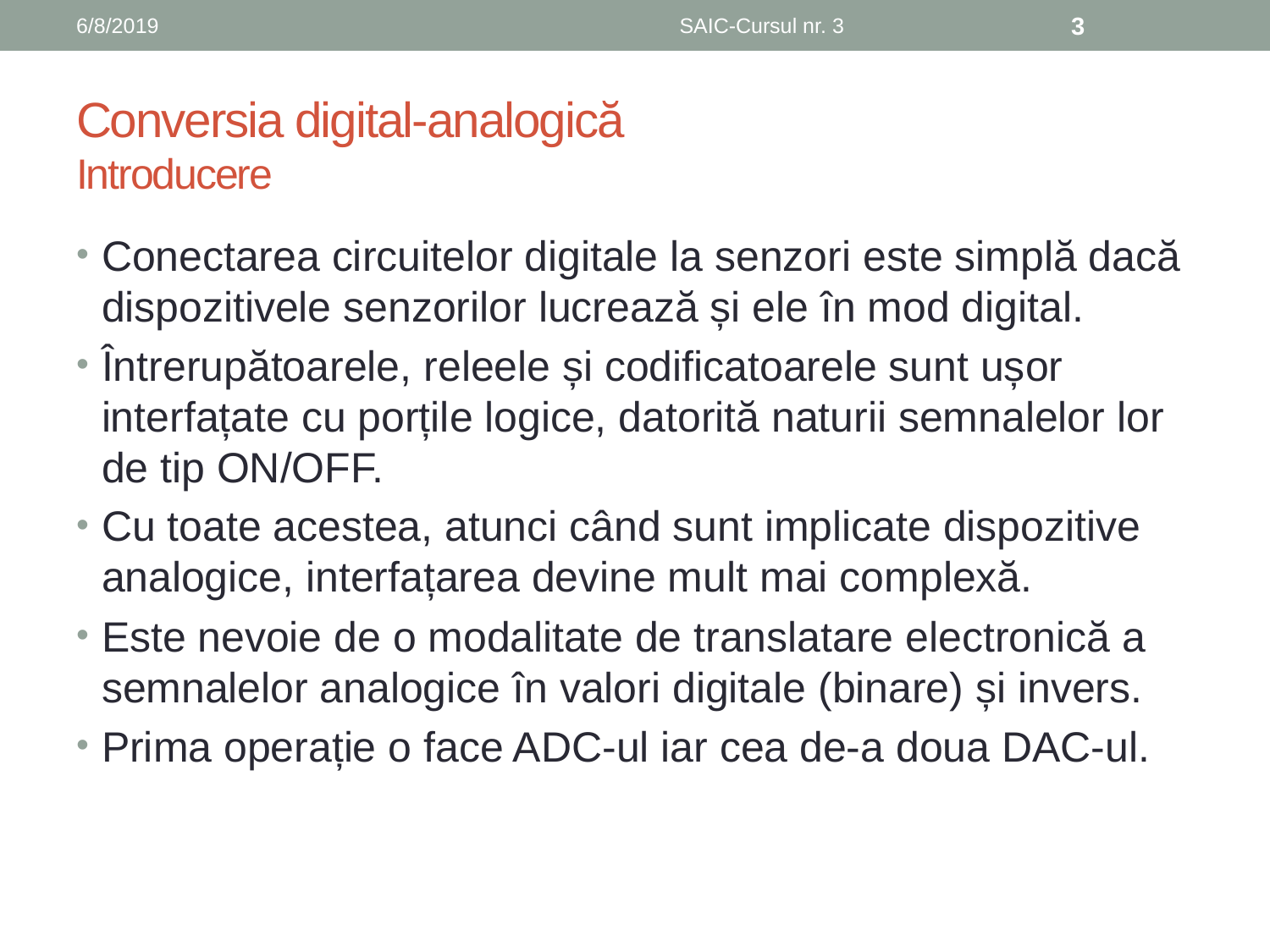

6/8/2019
SAIC-Cursul nr. 3
3
# Conversia digital-analogică Introducere
Conectarea circuitelor digitale la senzori este simplă dacă dispozitivele senzorilor lucrează și ele în mod digital.
Întrerupătoarele, releele și codificatoarele sunt ușor interfațate cu porțile logice, datorită naturii semnalelor lor de tip ON/OFF.
Cu toate acestea, atunci când sunt implicate dispozitive analogice, interfațarea devine mult mai complexă.
Este nevoie de o modalitate de translatare electronică a semnalelor analogice în valori digitale (binare) și invers.
Prima operație o face ADC-ul iar cea de-a doua DAC-ul.